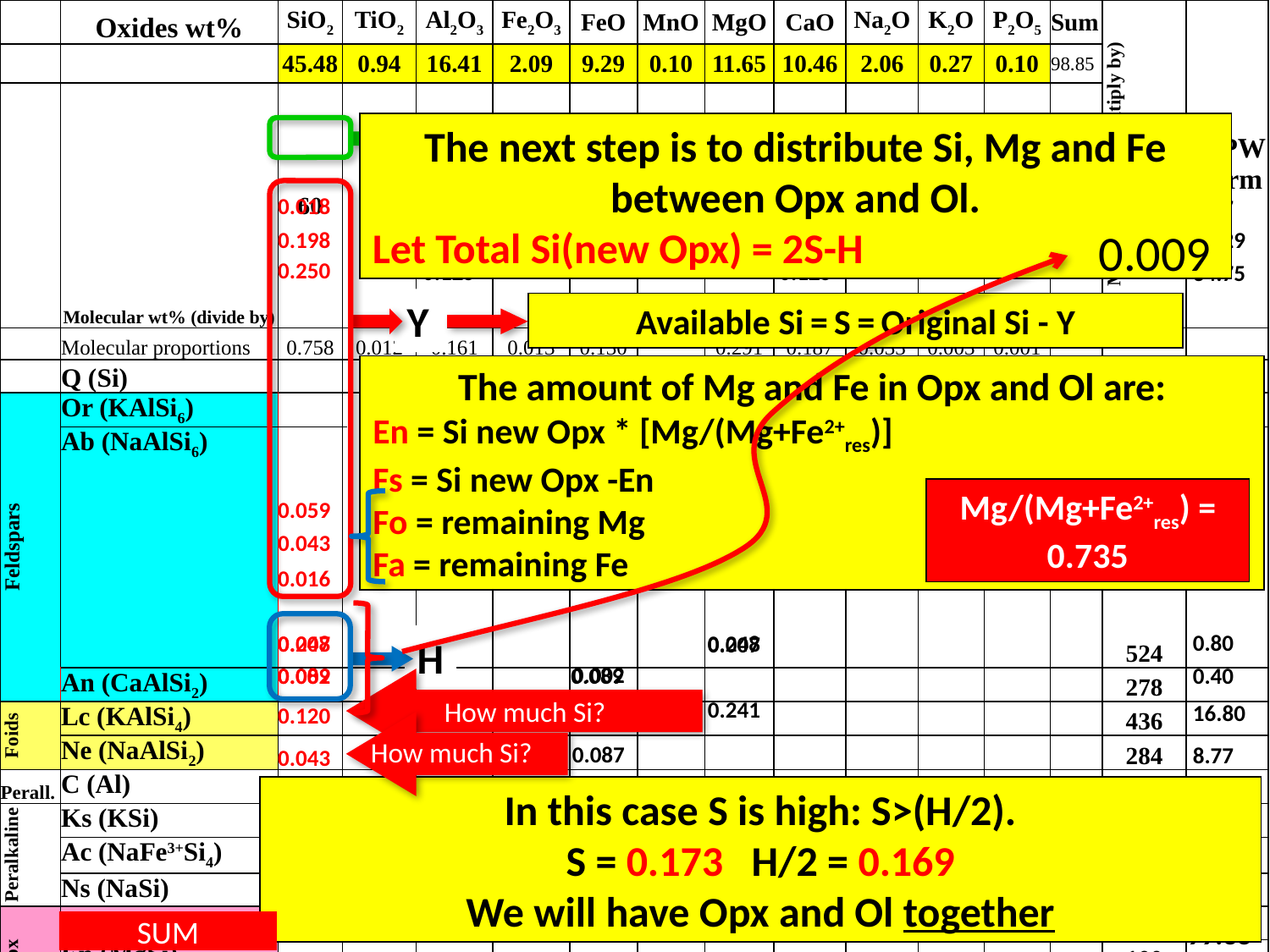

|  | Oxides wt% | SiO2 | TiO2 | Al2O3 | Fe2O3 | FeO | MnO | MgO | CaO | Na2O | K2O | P2O5 | Sum | Molecular wt% (multiply by) | CIPW Norm |
| --- | --- | --- | --- | --- | --- | --- | --- | --- | --- | --- | --- | --- | --- | --- | --- |
|  |  | 45.48 | 0.94 | 16.41 | 2.09 | 9.29 | 0.10 | 11.65 | 10.46 | 2.06 | 0.27 | 0.10 | 98.85 |  |  |
|  | Molecular wt% (divide by) | 60 | 80 | 102 | 160 | 72 | 71 | 40 | 56 | 62 | 94 | 142 |  |  |  |
|  | Molecular proportions | 0.758 | 0.012 | 0.161 | 0.013 | 0.130 |  | 0.291 | 0.187 | 0.033 | 0.003 | 0.001 |  |  |  |
|  | Q (Si) |  |  |  |  |  |  |  |  |  |  |  |  | 60 |  |
| Feldspars | Or (KAlSi6) |  |  |  |  |  |  |  |  |  |  |  |  | 556 |  |
|  | Ab (NaAlSi6) |  |  |  |  |  |  |  |  |  |  |  |  | 524 |  |
|  | An (CaAlSi2) |  |  |  |  |  |  |  |  |  |  |  |  | 278 |  |
| Foids | Lc (KAlSi4) |  |  |  |  |  |  |  |  |  |  |  |  | 436 |  |
|  | Ne (NaAlSi2) |  |  |  |  |  |  |  |  |  |  |  |  | 284 |  |
| Perall. | C (Al) |  |  |  |  |  |  |  |  |  |  |  |  | 102 |  |
| Peralkaline | Ks (KSi) |  |  |  |  |  |  |  |  |  |  |  |  | 154 |  |
|  | Ac (NaFe3+Si4) |  |  |  |  |  |  |  |  |  |  |  |  | 462 |  |
|  | Ns (NaSi) |  |  |  |  |  |  |  |  |  |  |  |  | 122 |  |
| Cpx | Wo (CaSi) |  |  |  |  |  |  |  |  |  |  |  |  | 116 |  |
|  | En (MgSi) |  |  |  |  |  |  |  |  |  |  |  |  | 100 |  |
|  | Fs (Fe2+Si) |  |  |  |  |  |  |  |  |  |  |  |  | 132 |  |
|  | Wo (CaSi) |  |  |  |  |  |  |  |  |  |  |  |  | 116 |  |
| Opx | En (MgSi) |  |  |  |  |  |  |  |  |  |  |  |  | 100 |  |
|  | Fs (Fe2+Si) |  |  |  |  |  |  |  |  |  |  |  |  | 132 |  |
| Olivine | Fo (Mg2Si) |  |  |  |  |  |  |  |  |  |  |  |  | 140 |  |
|  | Fa (Fe2+2Si) |  |  |  |  |  |  |  |  |  |  |  |  | 204 |  |
|  | Mt (Fe2+Fe3+) |  |  |  |  |  |  |  |  |  |  |  |  | 232 |  |
|  | He (Fe3+) |  |  |  |  |  |  |  |  |  |  |  |  | 160 |  |
|  | Il (Fe2+Ti) |  |  |  |  |  |  |  |  |  |  |  |  | 152 |  |
|  | Ap (Ca3.33P) |  |  |  |  |  |  |  |  |  |  |  |  | 310 |  |
|  | SUM |  |  |  |  |  |  |  |  |  |  |  |  |  |  |
The next step is to distribute Si, Mg and Fe between Opx and Ol.
Let Total Si(new Opx) = 2S-H
Original Si

0.003
0.003
0.018
1.67
0.009
0.033
0.033
0.198
17.29
0.250
0.125
0.125
34.75

Y
Available Si = S = Original Si - Y

The amount of Mg and Fe in Opx and Ol are:
En = Si new Opx * [Mg/(Mg+Fe2+res)]
Fs = Si new Opx -En
Fo = remaining Mg
Fa = remaining Fe
We can have two cases:
S>(H/2)
S<(H/2)
Too much Si consumed!
Mg/(Mg+Fe2+res) = 0.735
0.059
0.059
6.84

0.043
0.043
4.30
0.016
2.11
0.016

0.80
0.248
0.007
0.248
0.007
H

0.002
0.40
0.002
0.089
0.089
        How much Si?
0.241
16.80
0.120

 How much Si?
0.087
8.77
0.043
3.02
0.013
0.013
In this case S is high: S>(H/2).
S = 0.173   H/2 = 0.169
We will have Opx and Ol together
1.82
0.012
0.012
0.31
0.003
0.001
99.88
SUM
0.000
0.000
0.000
0.000
0.000
0.000
0.000
0.000
0.000
0.000
0.000